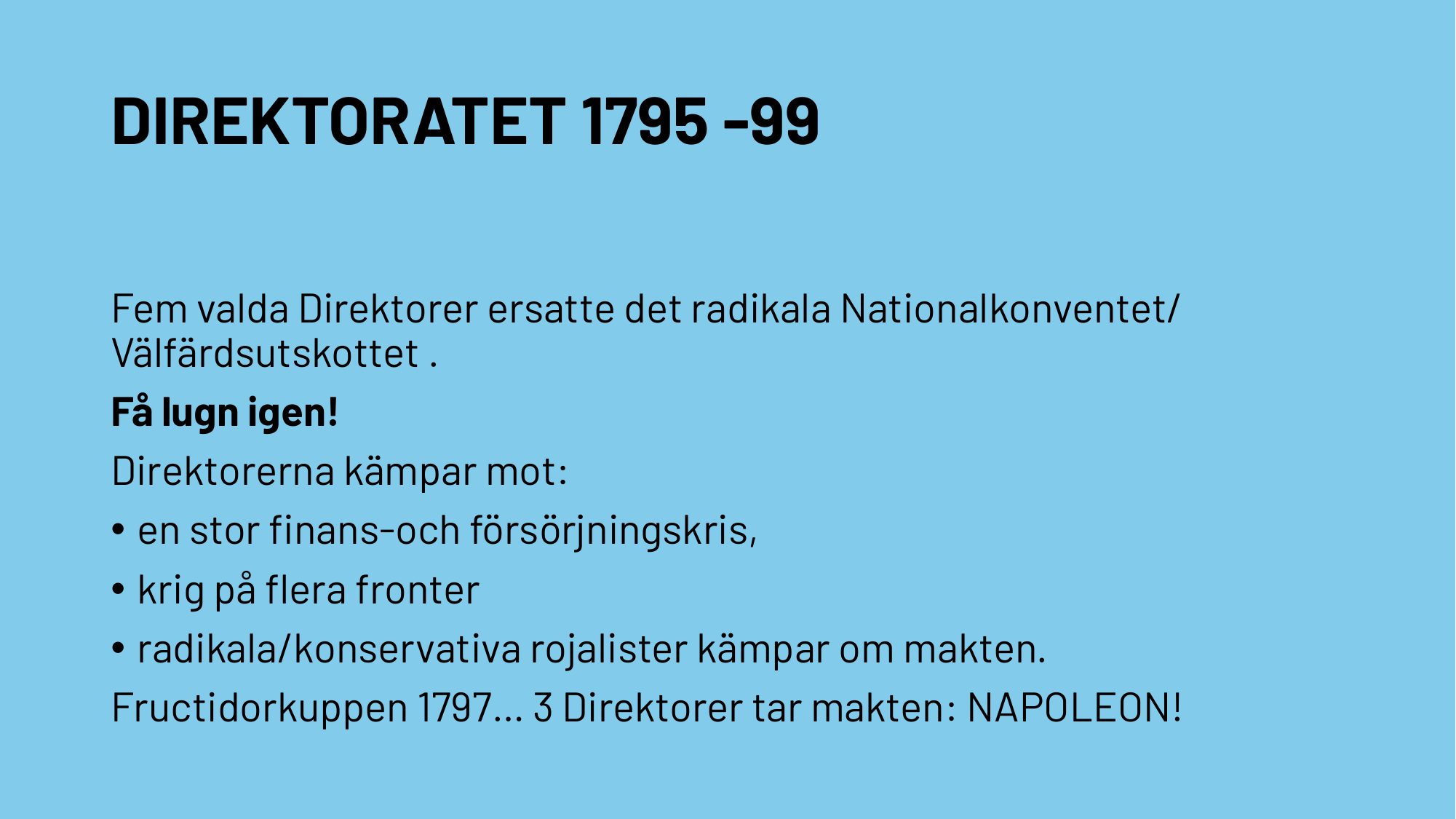

# DIREKTORATET 1795 -99

Fem valda Direktorer ersatte det radikala Nationalkonventet/ Välfärdsutskottet .
Få lugn igen!
Direktorerna kämpar mot:
en stor finans-och försörjningskris,
krig på flera fronter
radikala/konservativa rojalister kämpar om makten.
Fructidorkuppen 1797… 3 Direktorer tar makten: NAPOLEON!